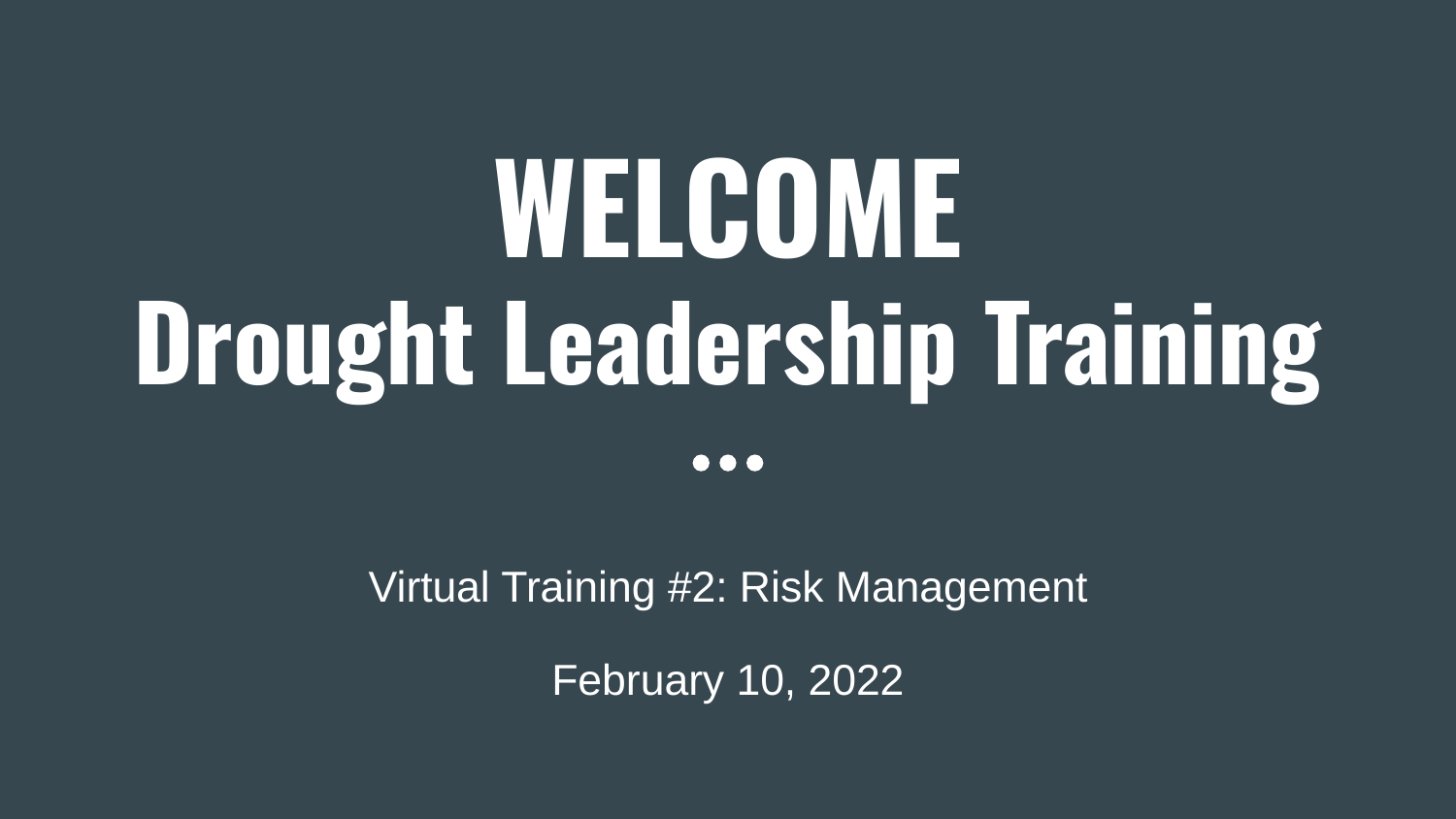

# WELCOME
Drought Leadership Training
Virtual Training #2: Risk Management
February 10, 2022